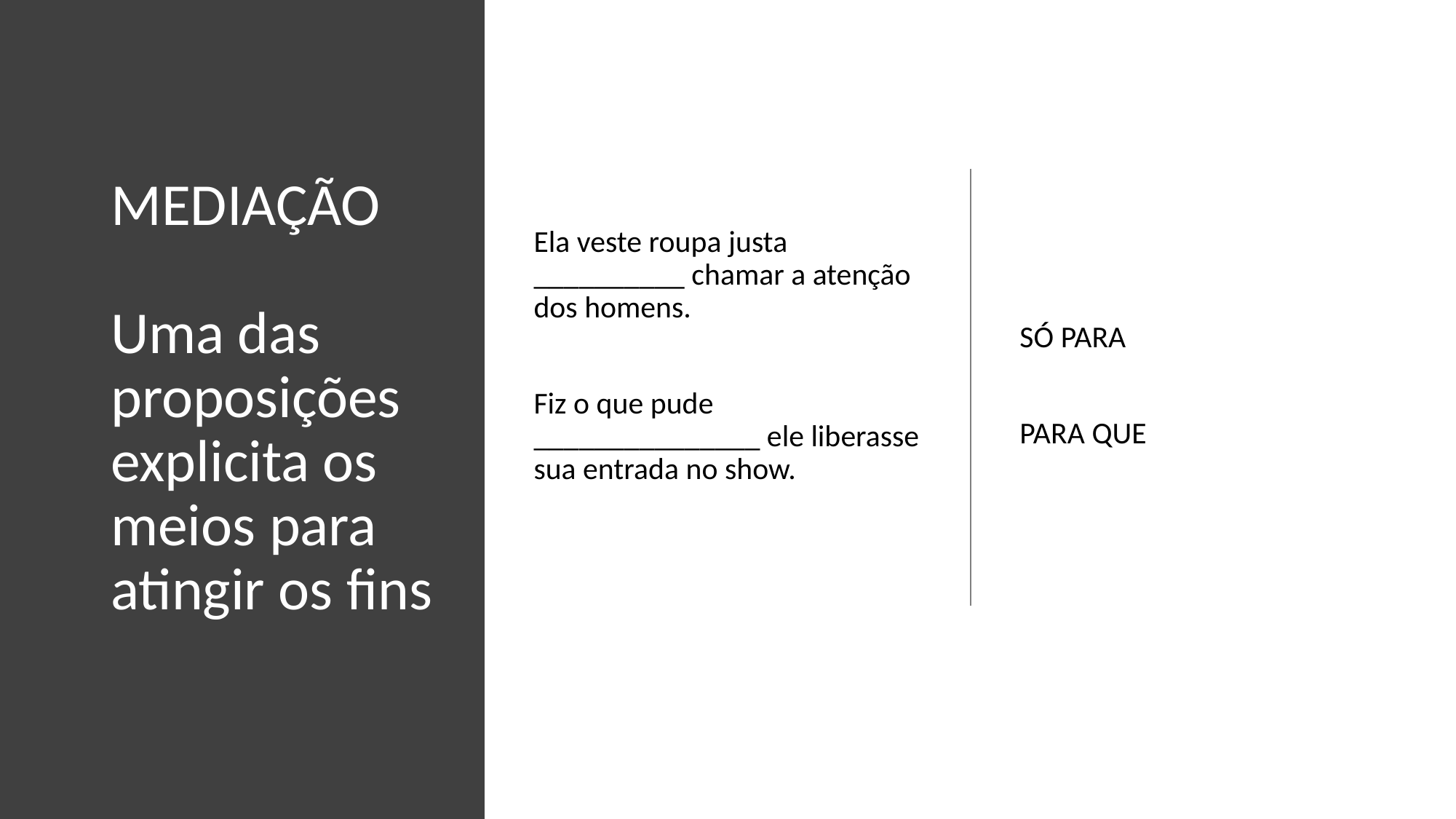

# MEDIAÇÃO Uma das proposições explicita os meios para atingir os fins

Ela veste roupa justa __________ chamar a atenção dos homens.

Fiz o que pude _______________ ele liberasse sua entrada no show.

SÓ PARA

PARA QUE